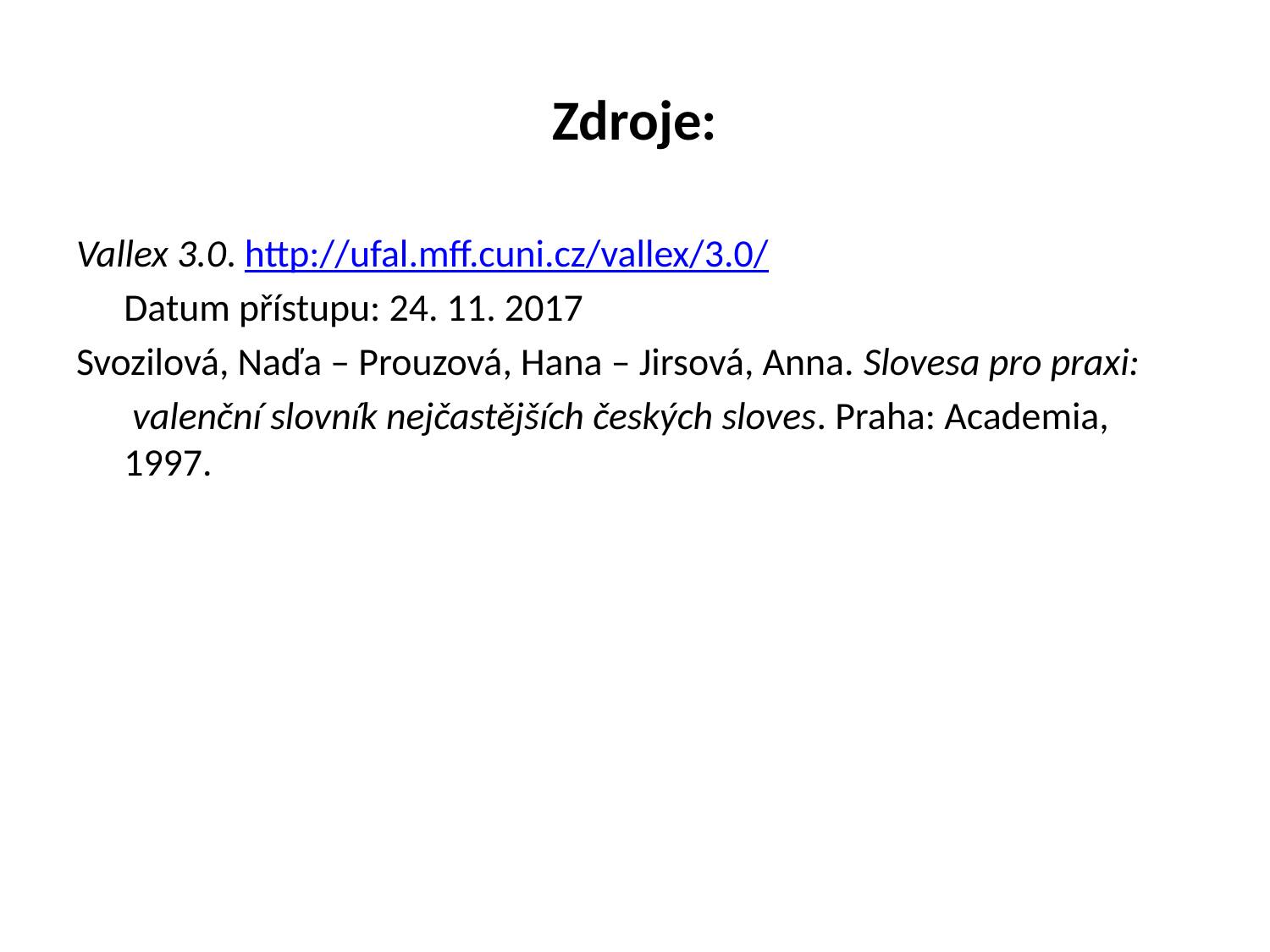

# Zdroje:
Vallex 3.0. http://ufal.mff.cuni.cz/vallex/3.0/
	Datum přístupu: 24. 11. 2017
Svozilová, Naďa – Prouzová, Hana – Jirsová, Anna. Slovesa pro praxi:
	 valenční slovník nejčastějších českých sloves. Praha: Academia, 1997.